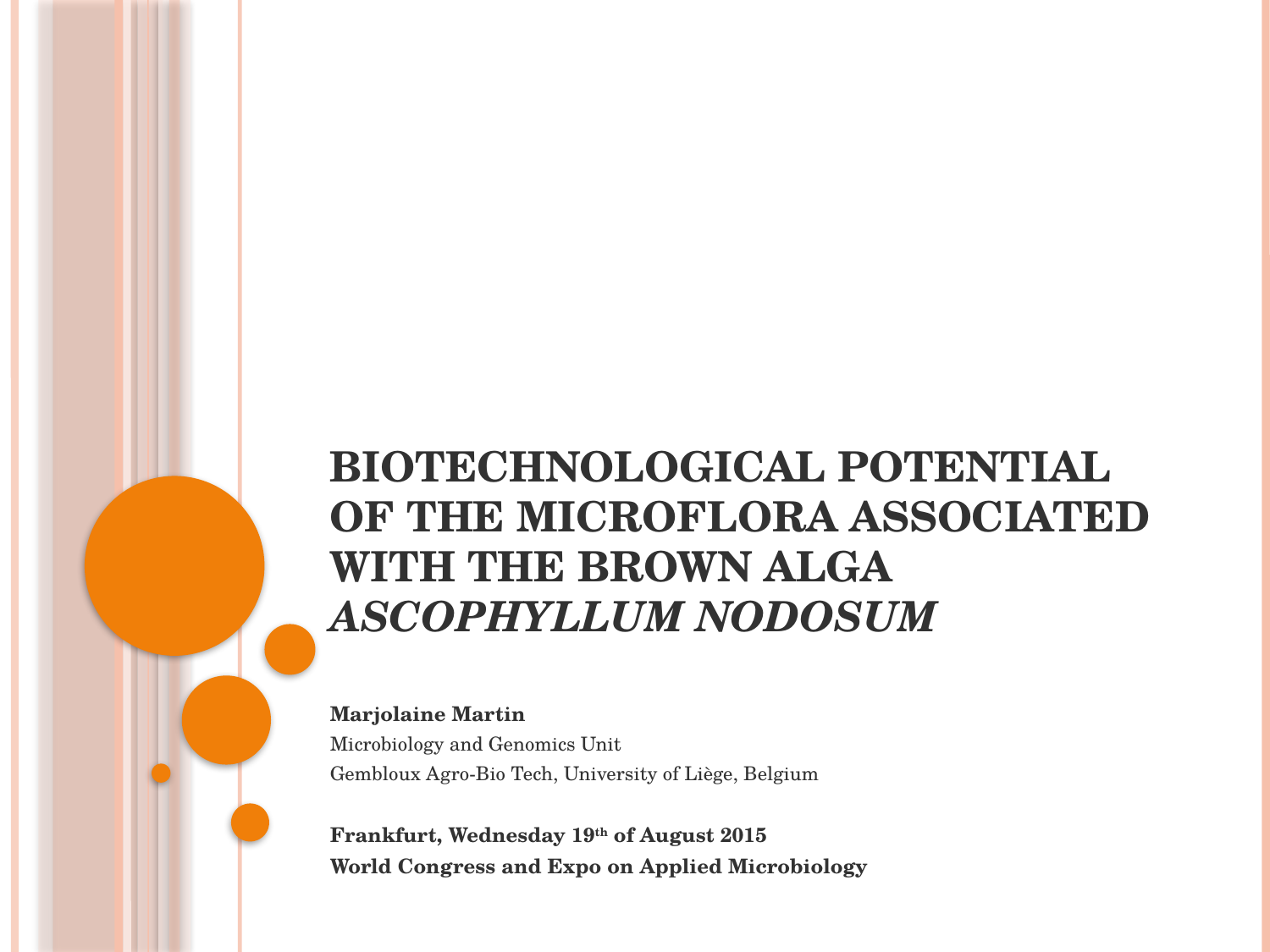

# Biotechnological potential of the microflora associated with the brown alga Ascophyllum nodosum
Marjolaine Martin
Microbiology and Genomics Unit
Gembloux Agro-Bio Tech, University of Liège, Belgium

Frankfurt, Wednesday 19th of August 2015
World Congress and Expo on Applied Microbiology